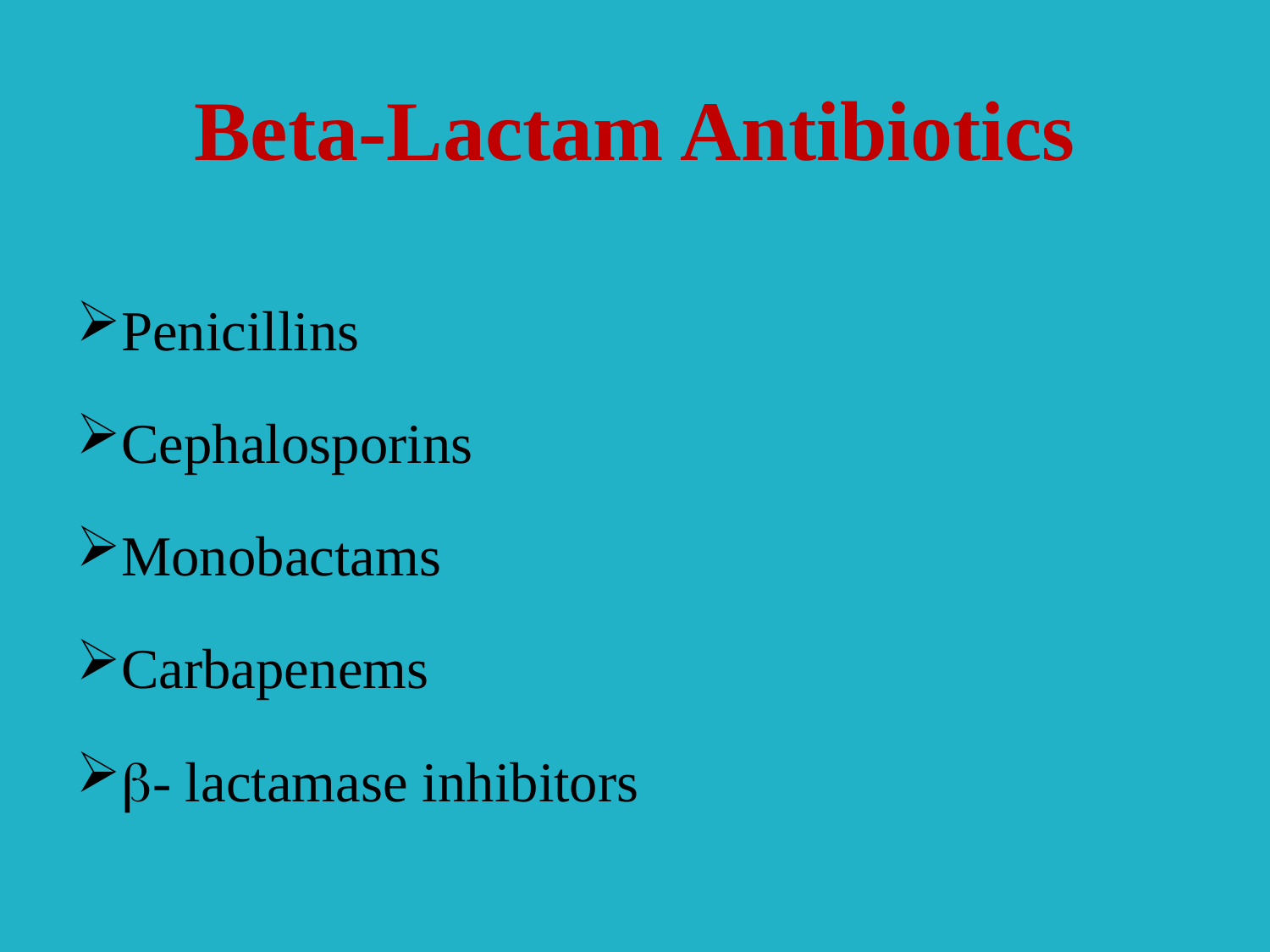

# Beta-Lactam Antibiotics
Penicillins
Cephalosporins
Monobactams
Carbapenems
β- lactamase inhibitors